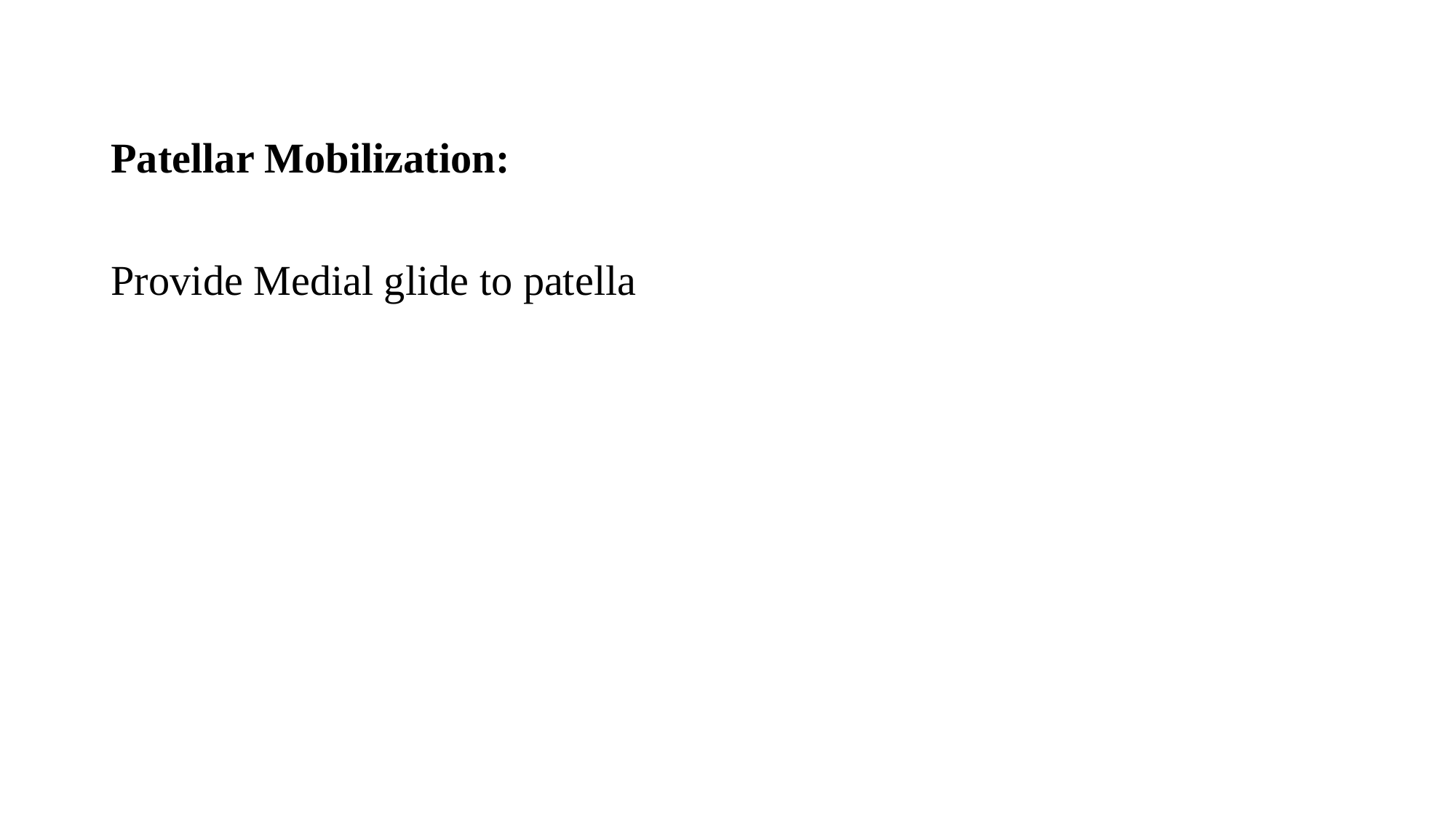

Patellar Mobilization:

Provide Medial glide to patella